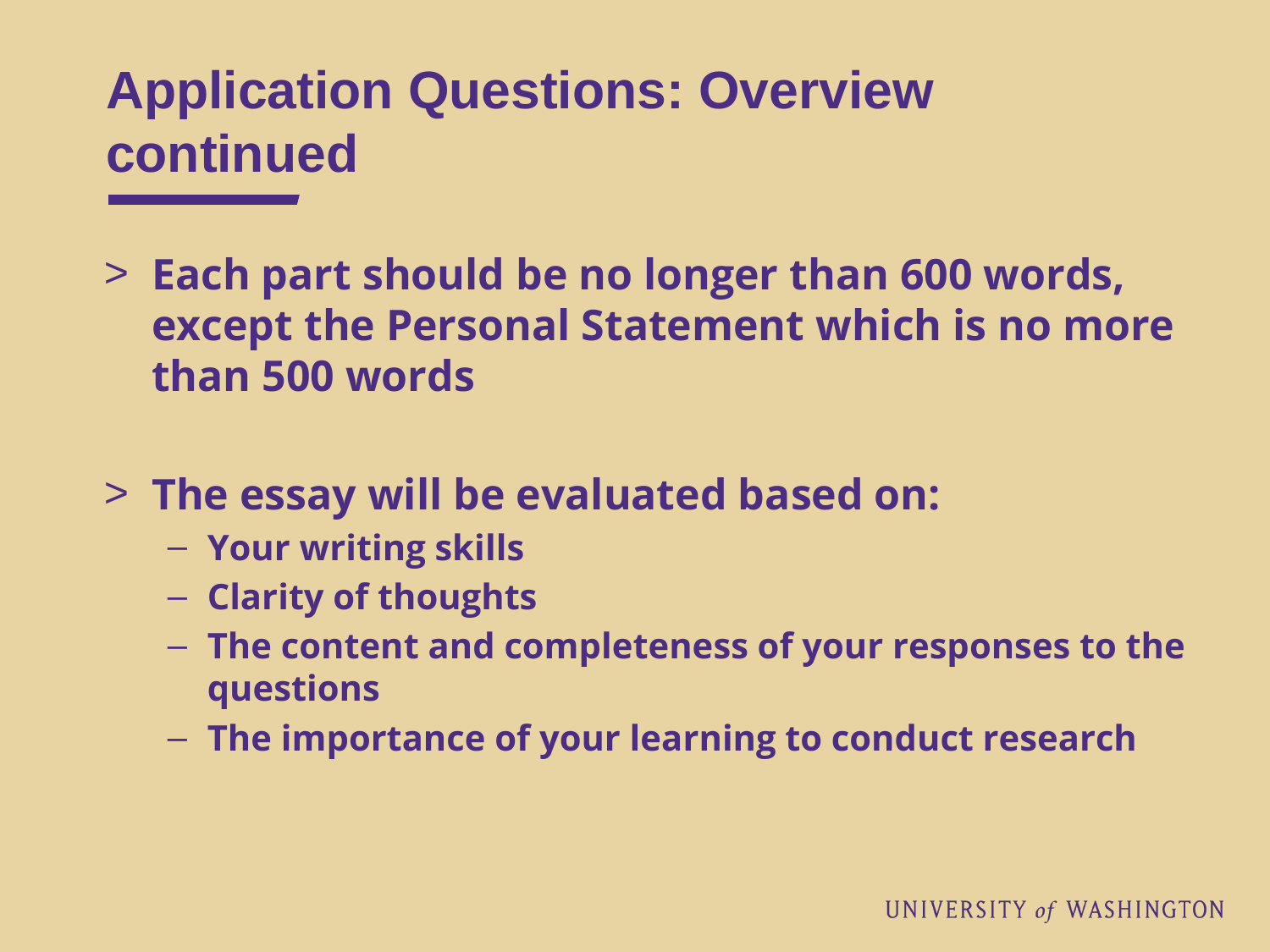

# Application Questions: Overview continued
Each part should be no longer than 600 words, except the Personal Statement which is no more than 500 words

The essay will be evaluated based on:
Your writing skills
Clarity of thoughts
The content and completeness of your responses to the questions
The importance of your learning to conduct research